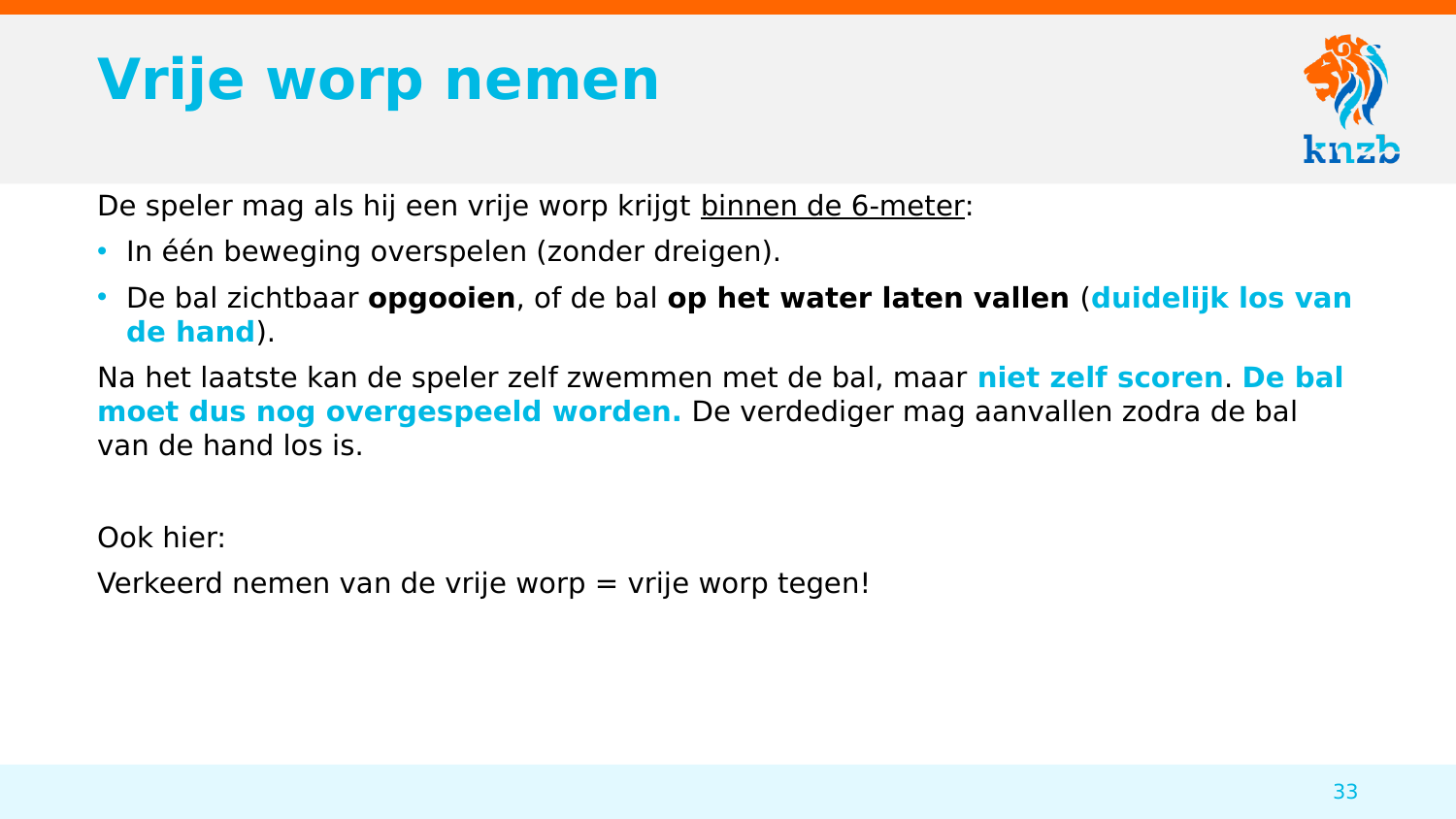

# Vrije worp nemen
De speler mag als hij een vrije worp krijgt binnen de 6-meter:
In één beweging overspelen (zonder dreigen).
De bal zichtbaar opgooien, of de bal op het water laten vallen (duidelijk los van de hand).
Na het laatste kan de speler zelf zwemmen met de bal, maar niet zelf scoren. De bal moet dus nog overgespeeld worden. De verdediger mag aanvallen zodra de bal van de hand los is.

Ook hier:
Verkeerd nemen van de vrije worp = vrije worp tegen!

33